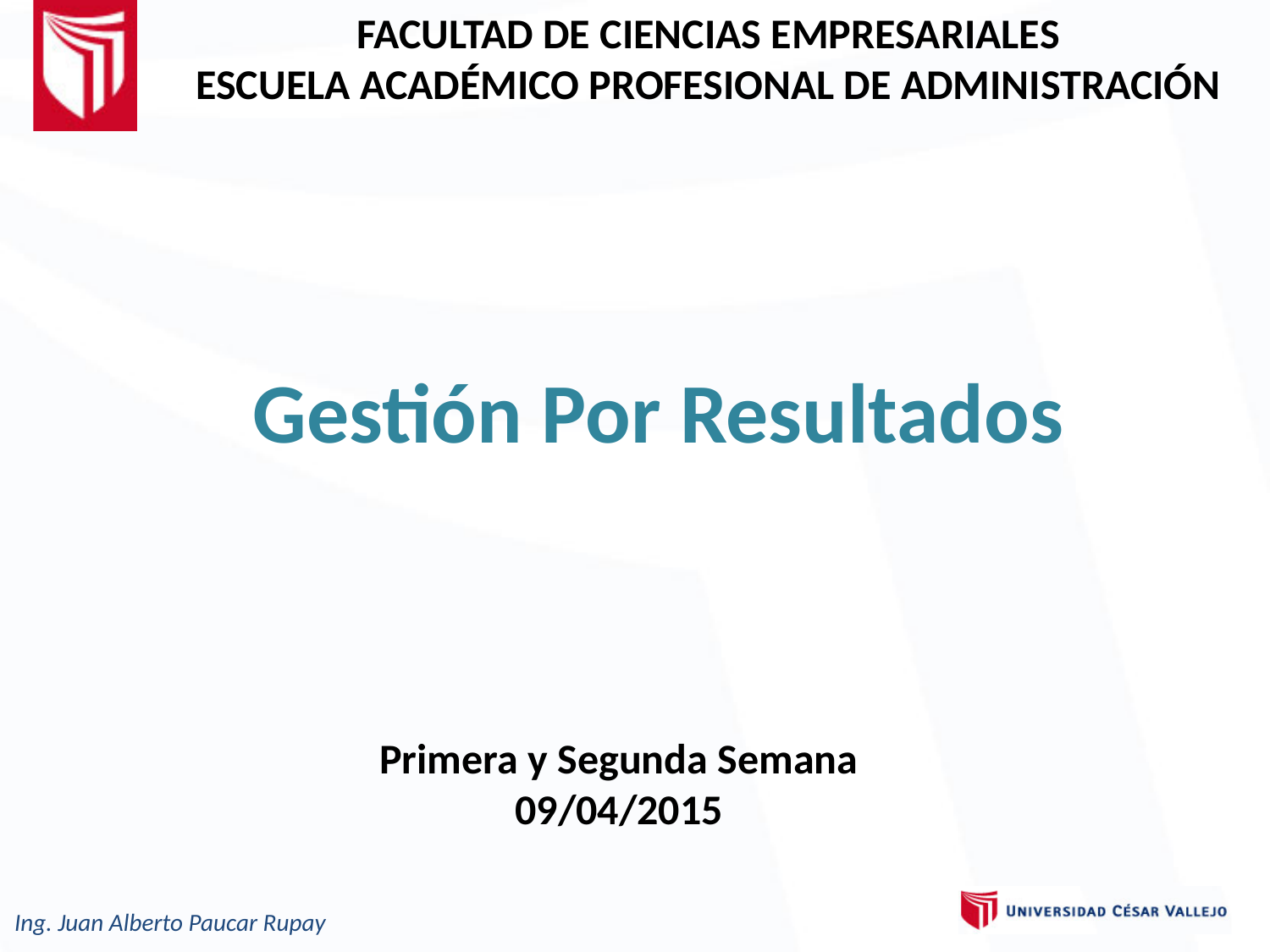

# FACULTAD DE CIENCIAS EMPRESARIALES ESCUELA ACADÉMICO PROFESIONAL DE ADMINISTRACIÓN
Gestión Por Resultados

Primera y Segunda Semana
09/04/2015
Ing. Juan Alberto Paucar Rupay